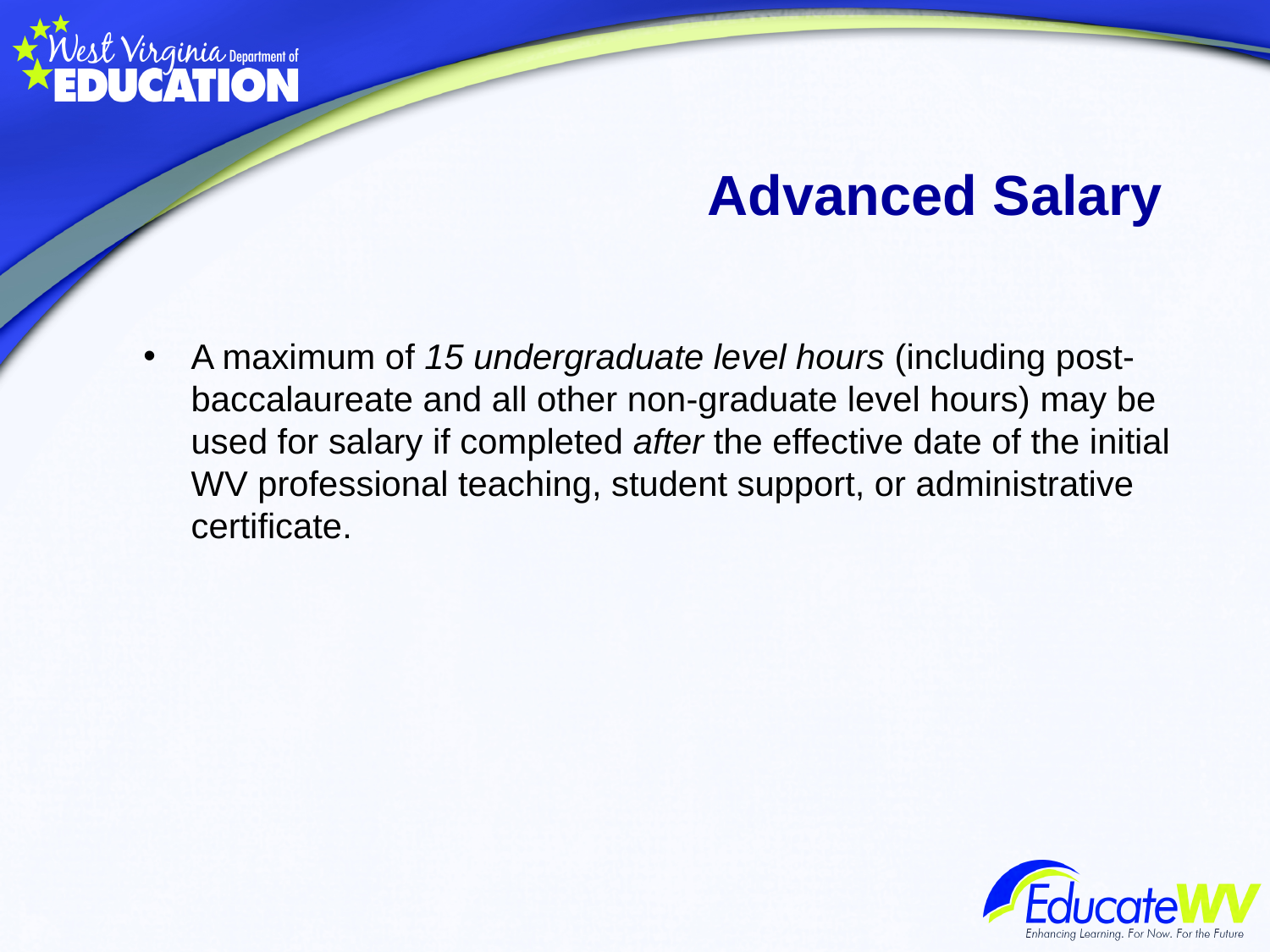

# Advanced Salary
A maximum of 15 undergraduate level hours (including post-baccalaureate and all other non-graduate level hours) may be used for salary if completed after the effective date of the initial WV professional teaching, student support, or administrative certificate.